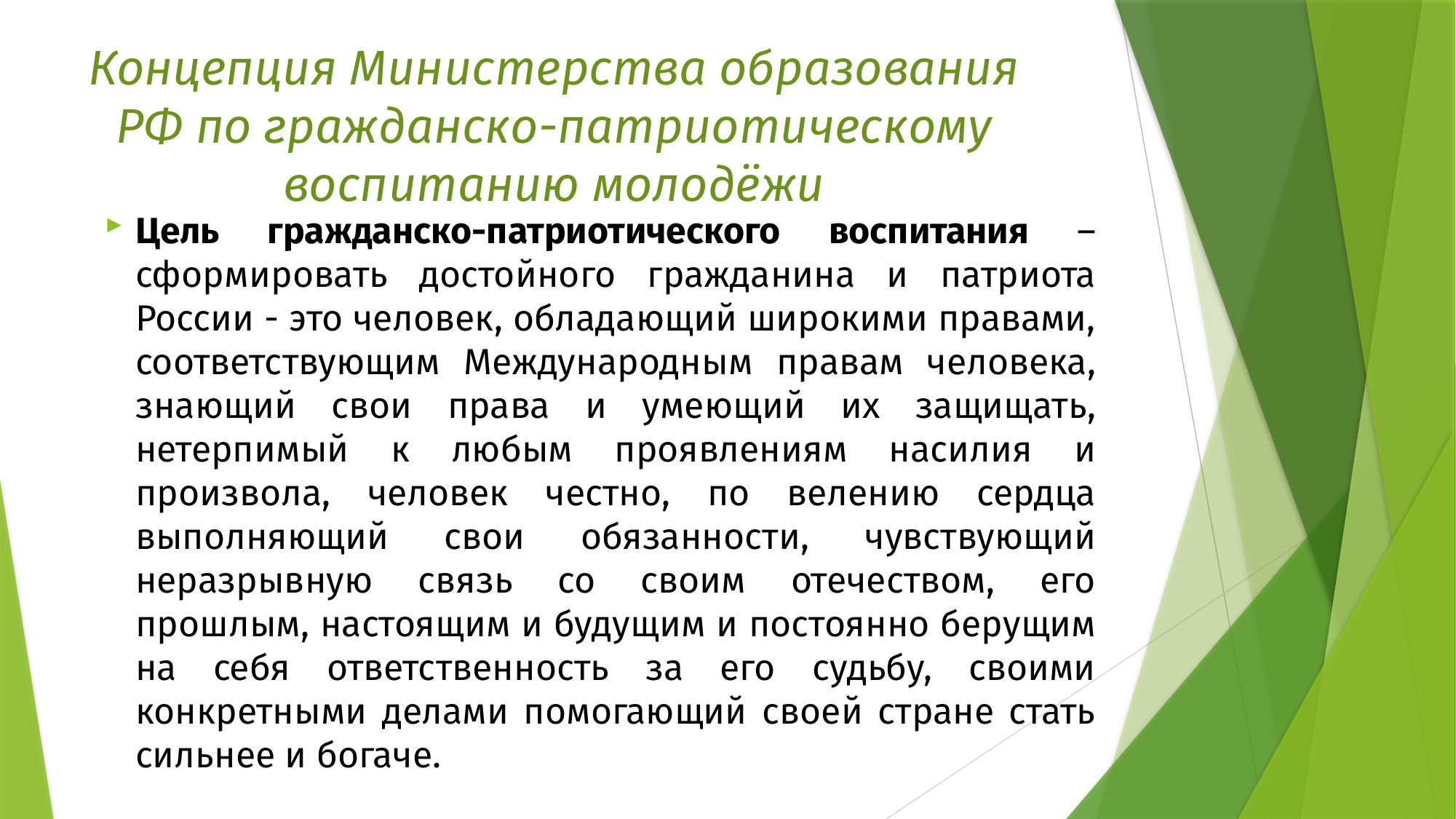

# Концепция Министерства образования РФ по гражданско-патриотическому воспитанию молодёжи
Цель гражданско-патриотического воспитания – сформировать достойного гражданина и патриота России - это человек, обладающий широкими правами, соответствующим Международным правам человека, знающий свои права и умеющий их защищать, нетерпимый к любым проявлениям насилия и произвола, человек честно, по велению сердца выполняющий свои обязанности, чувствующий неразрывную связь со своим отечеством, его прошлым, настоящим и будущим и постоянно берущим на себя ответственность за его судьбу, своими конкретными делами помогающий своей стране стать сильнее и богаче.